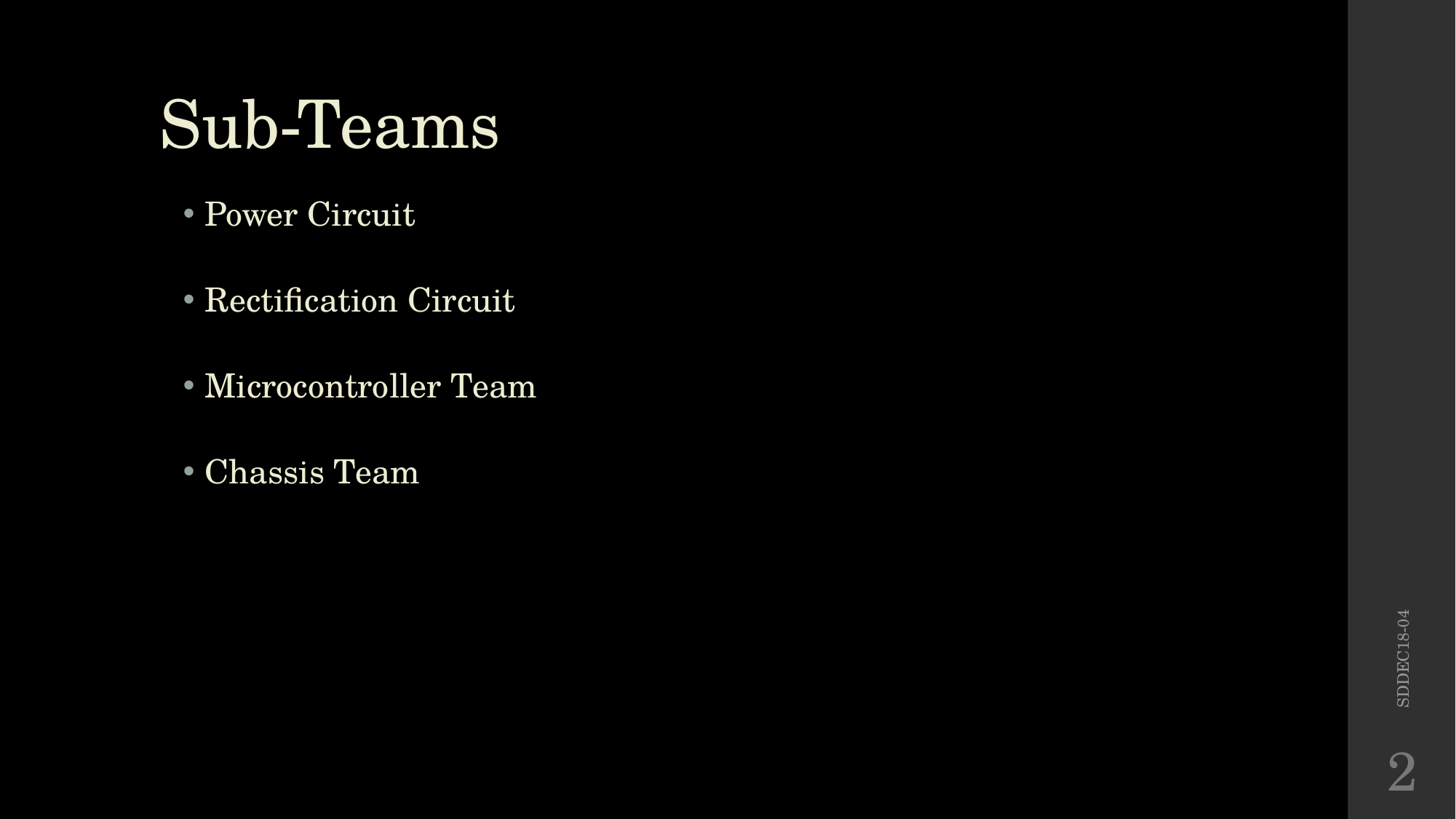

# Sub-Teams
Power Circuit
Rectification Circuit
Microcontroller Team
Chassis Team
SDDEC18-04
2